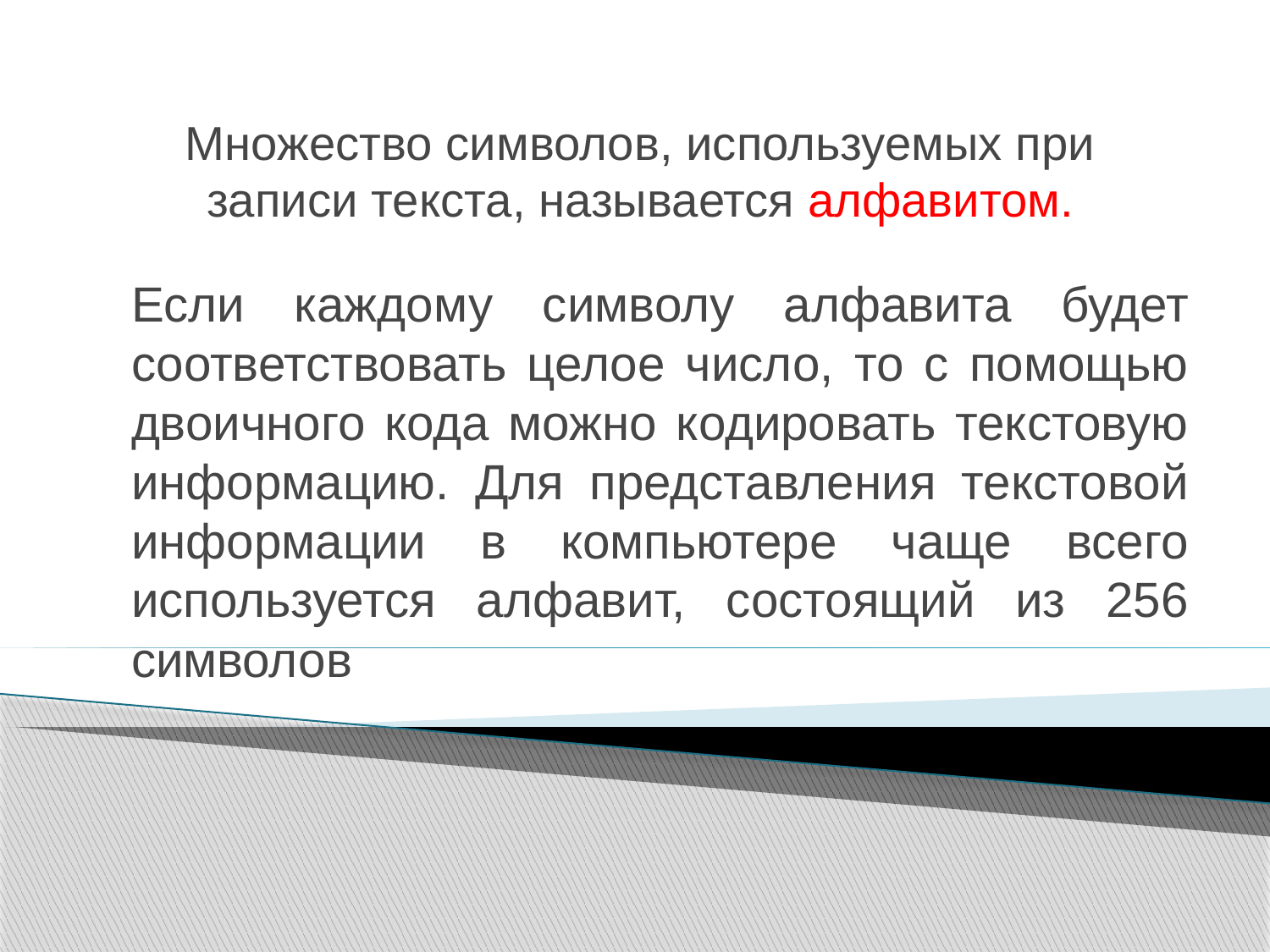

Множество символов, используемых при записи текста, называется алфавитом.
Если каждому символу алфавита будет соответствовать целое число, то с помощью двоичного кода можно кодировать текстовую информацию. Для представления текстовой информации в компьютере чаще всего используется алфавит, состоящий из 256 символов